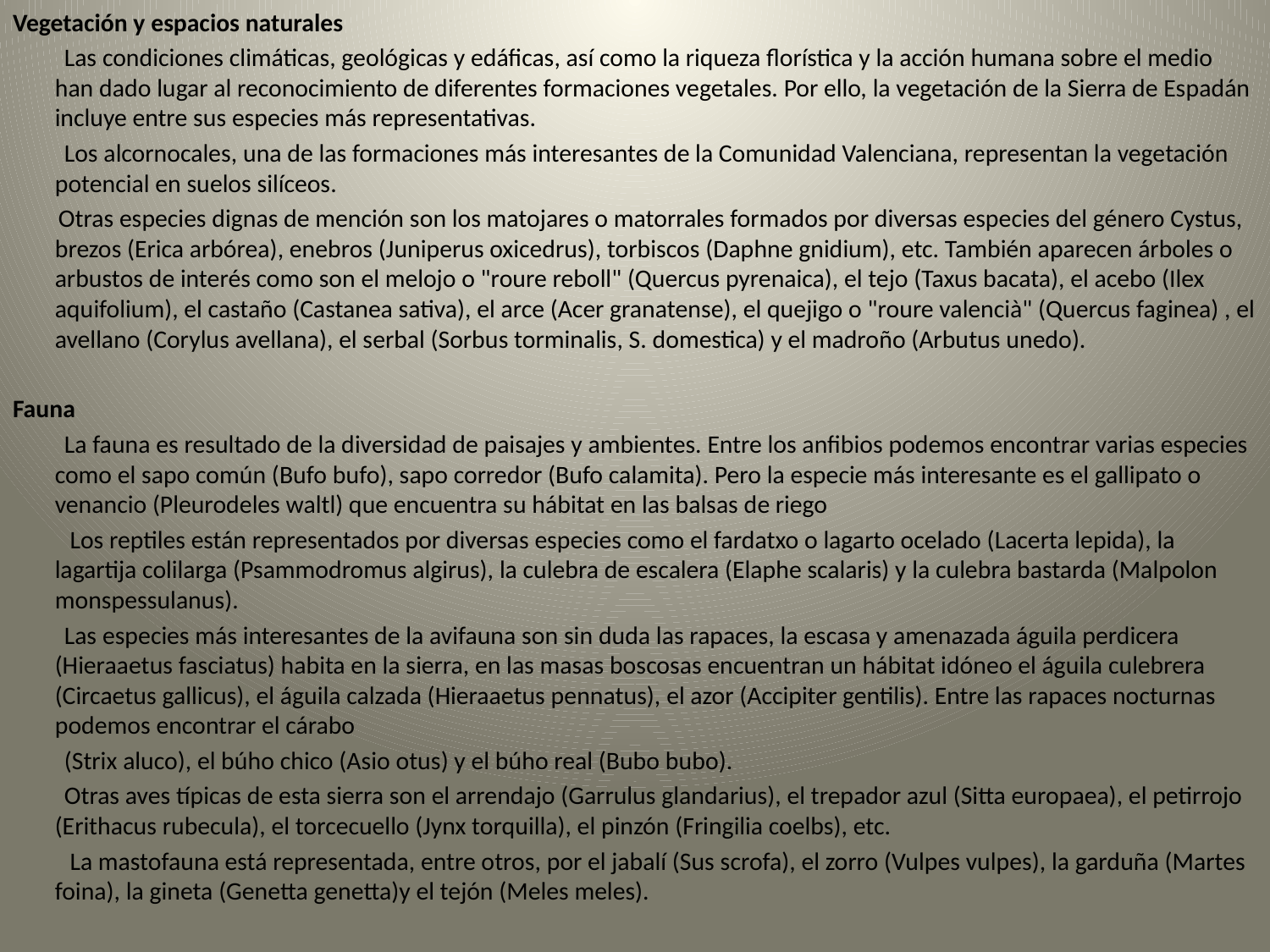

Vegetación y espacios naturales
         Las condiciones climáticas, geológicas y edáficas, así como la riqueza florística y la acción humana sobre el medio han dado lugar al reconocimiento de diferentes formaciones vegetales. Por ello, la vegetación de la Sierra de Espadán incluye entre sus especies más representativas.
         Los alcornocales, una de las formaciones más interesantes de la Comunidad Valenciana, representan la vegetación potencial en suelos silíceos.
        Otras especies dignas de mención son los matojares o matorrales formados por diversas especies del género Cystus, brezos (Erica arbórea), enebros (Juniperus oxicedrus), torbiscos (Daphne gnidium), etc. También aparecen árboles o arbustos de interés como son el melojo o "roure reboll" (Quercus pyrenaica), el tejo (Taxus bacata), el acebo (Ilex aquifolium), el castaño (Castanea sativa), el arce (Acer granatense), el quejigo o "roure valencià" (Quercus faginea) , el avellano (Corylus avellana), el serbal (Sorbus torminalis, S. domestica) y el madroño (Arbutus unedo).

Fauna
         La fauna es resultado de la diversidad de paisajes y ambientes. Entre los anfibios podemos encontrar varias especies como el sapo común (Bufo bufo), sapo corredor (Bufo calamita). Pero la especie más interesante es el gallipato o venancio (Pleurodeles waltl) que encuentra su hábitat en las balsas de riego
          Los reptiles están representados por diversas especies como el fardatxo o lagarto ocelado (Lacerta lepida), la lagartija colilarga (Psammodromus algirus), la culebra de escalera (Elaphe scalaris) y la culebra bastarda (Malpolon monspessulanus).
         Las especies más interesantes de la avifauna son sin duda las rapaces, la escasa y amenazada águila perdicera (Hieraaetus fasciatus) habita en la sierra, en las masas boscosas encuentran un hábitat idóneo el águila culebrera (Circaetus gallicus), el águila calzada (Hieraaetus pennatus), el azor (Accipiter gentilis). Entre las rapaces nocturnas podemos encontrar el cárabo
         (Strix aluco), el búho chico (Asio otus) y el búho real (Bubo bubo).
         Otras aves típicas de esta sierra son el arrendajo (Garrulus glandarius), el trepador azul (Sitta europaea), el petirrojo (Erithacus rubecula), el torcecuello (Jynx torquilla), el pinzón (Fringilia coelbs), etc.
          La mastofauna está representada, entre otros, por el jabalí (Sus scrofa), el zorro (Vulpes vulpes), la garduña (Martes foina), la gineta (Genetta genetta)y el tejón (Meles meles).